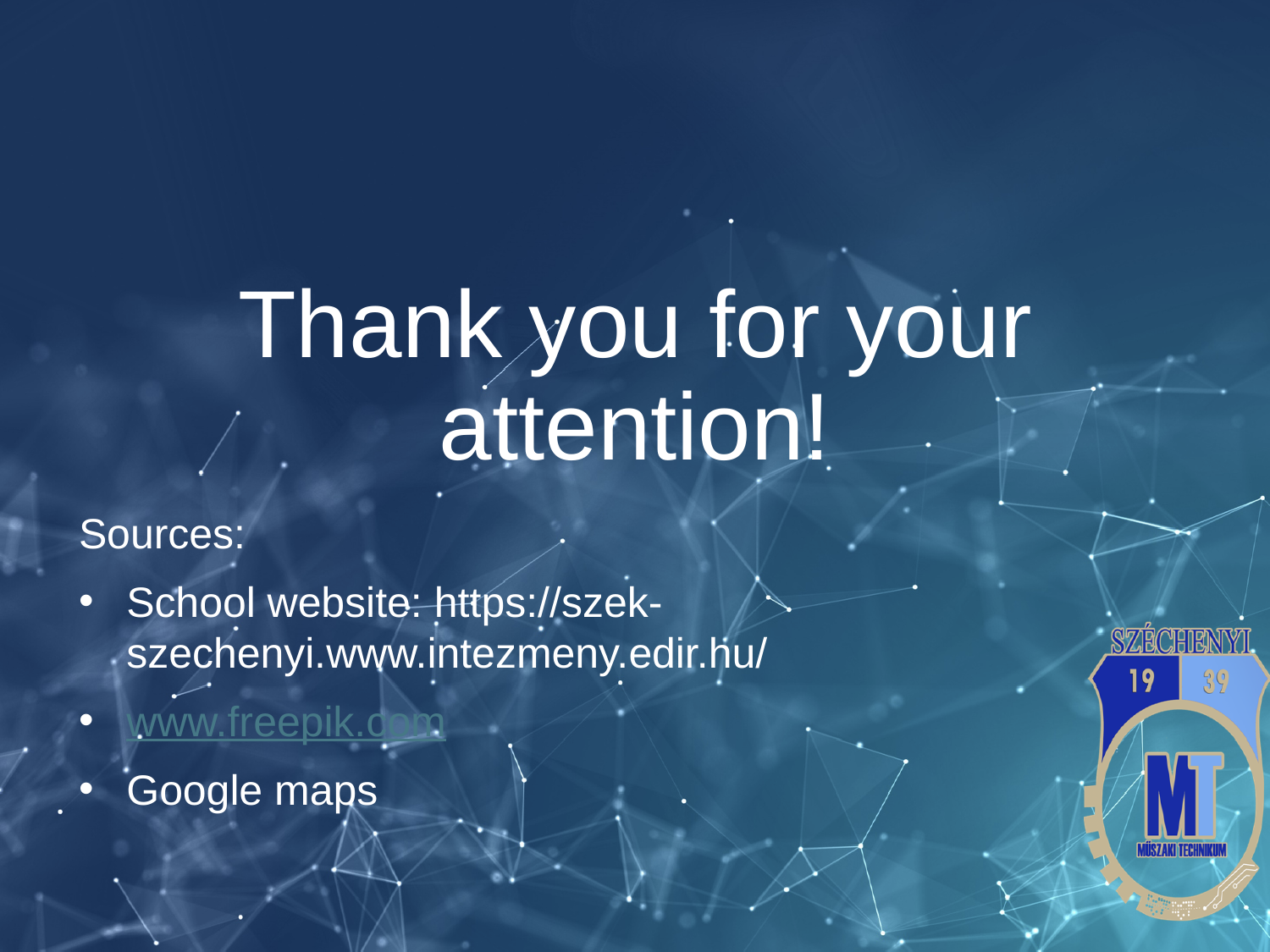

# Thank you for your attention!
Sources:
School website: https://szek-szechenyi.www.intezmeny.edir.hu/
www.freepik.com
Google maps